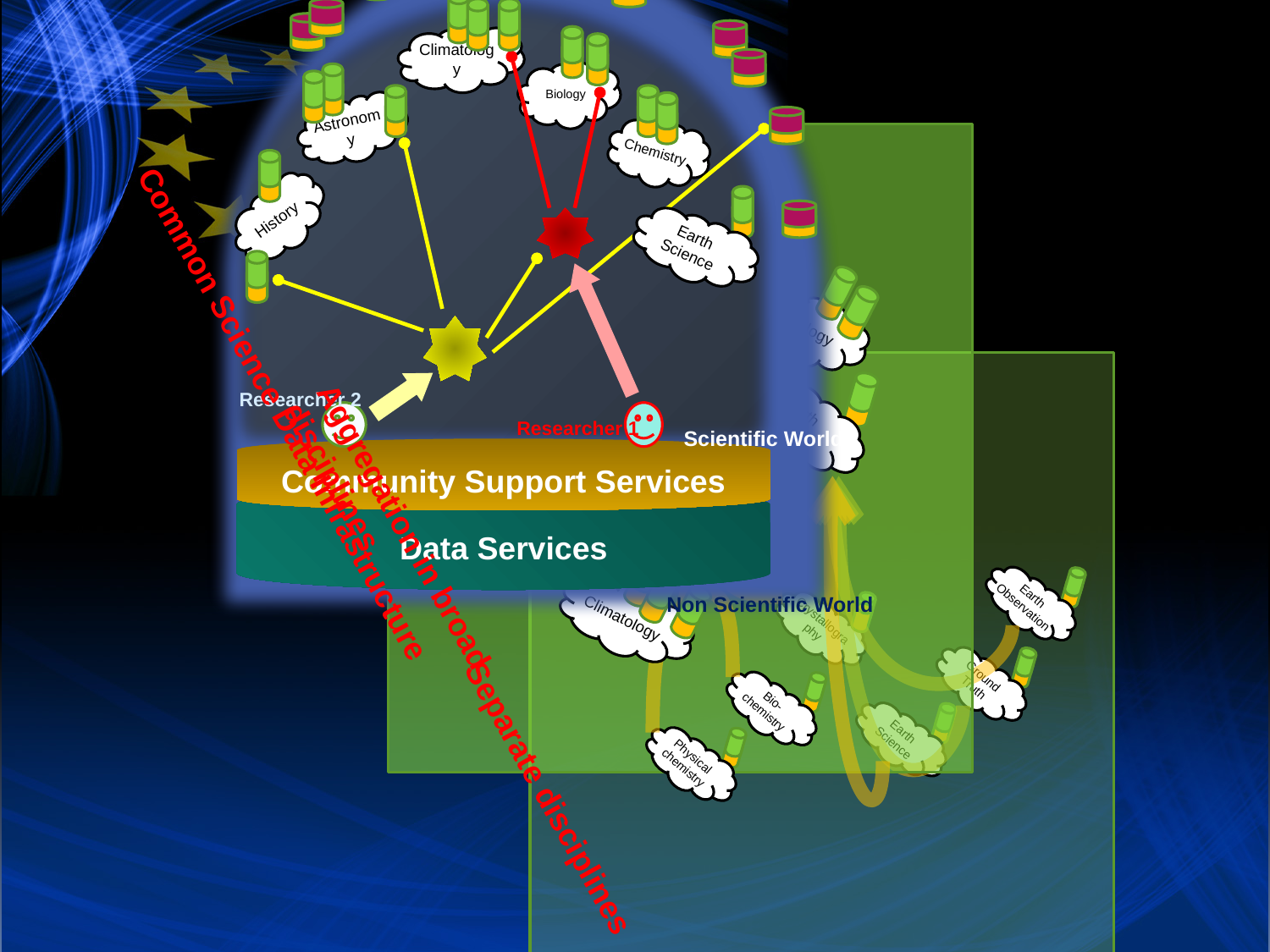

Climatology

Biology

Astronomy

Chemistry

History

Earth Science

Researcher 2

Researcher 1
Scientific World
Community Support Services
Data Services
Non Scientific World

Astronomy

History

Biology

Earth Science
Common Science Data Infrastructure
Chemistry

Climatology

Earth Observation
Aggregation in broad disciplines

Crystallography

Ground Truth

Bio-chemistry

Earth Science

Physical chemistry
Separate disciplines